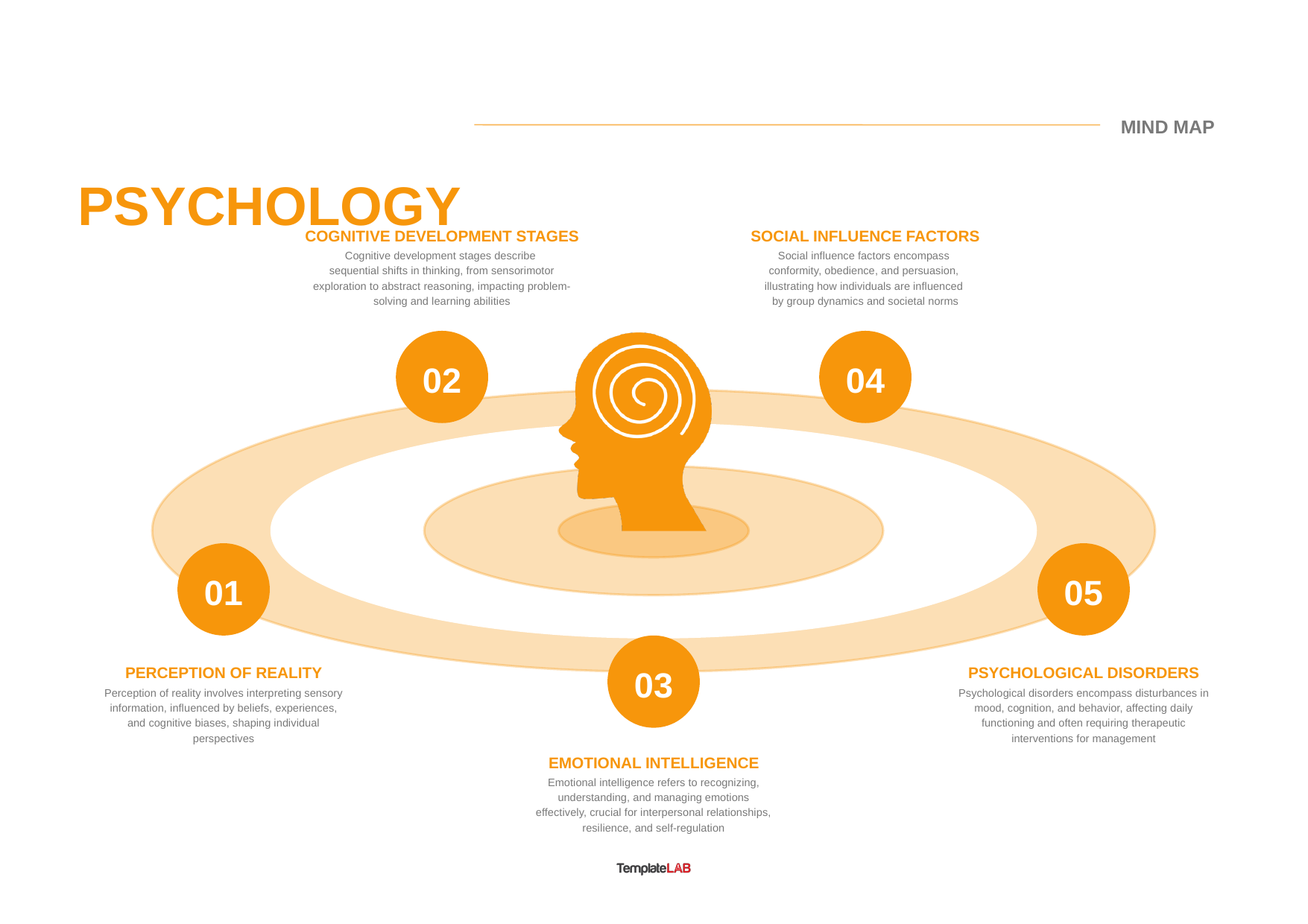

PSYCHOLOGY
MIND MAP

COGNITIVE DEVELOPMENT STAGES
Cognitive development stages describe
sequential shifts in thinking, from sensorimotor exploration to abstract reasoning, impacting problem-solving and learning abilities

02
SOCIAL INFLUENCE FACTORS
Social influence factors encompass
conformity, obedience, and persuasion,
illustrating how individuals are influenced
by group dynamics and societal norms

04

01
PERCEPTION OF REALITY
Perception of reality involves interpreting sensory information, influenced by beliefs, experiences, and cognitive biases, shaping individual perspectives

05
PSYCHOLOGICAL DISORDERS
Psychological disorders encompass disturbances in mood, cognition, and behavior, affecting daily functioning and often requiring therapeutic interventions for management

03
EMOTIONAL INTELLIGENCE
Emotional intelligence refers to recognizing, understanding, and managing emotions effectively, crucial for interpersonal relationships, resilience, and self-regulation